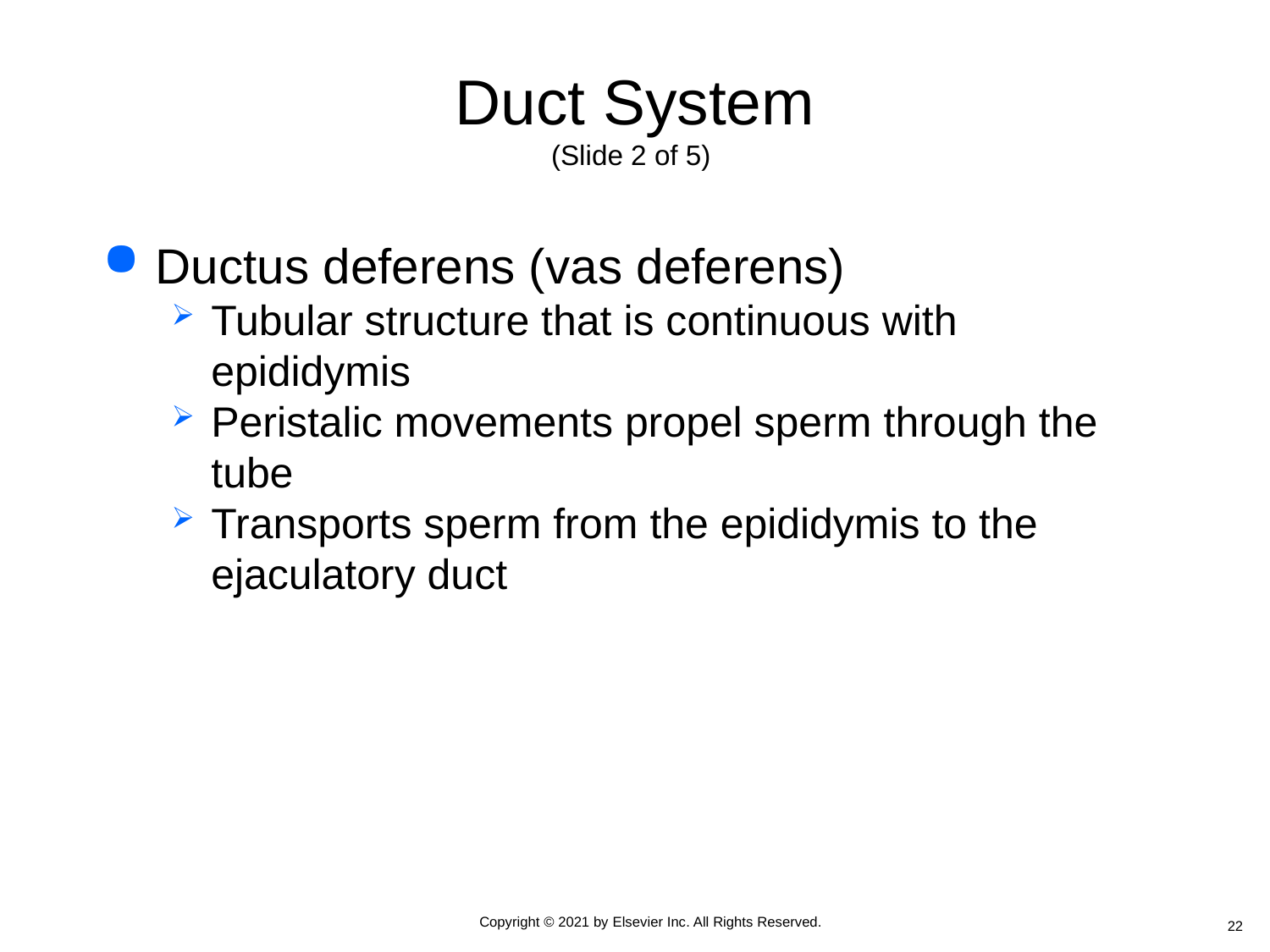

# Duct System (Slide 2 of 5)
Ductus deferens (vas deferens)
Tubular structure that is continuous with epididymis
Peristalic movements propel sperm through the tube
Transports sperm from the epididymis to the ejaculatory duct
22